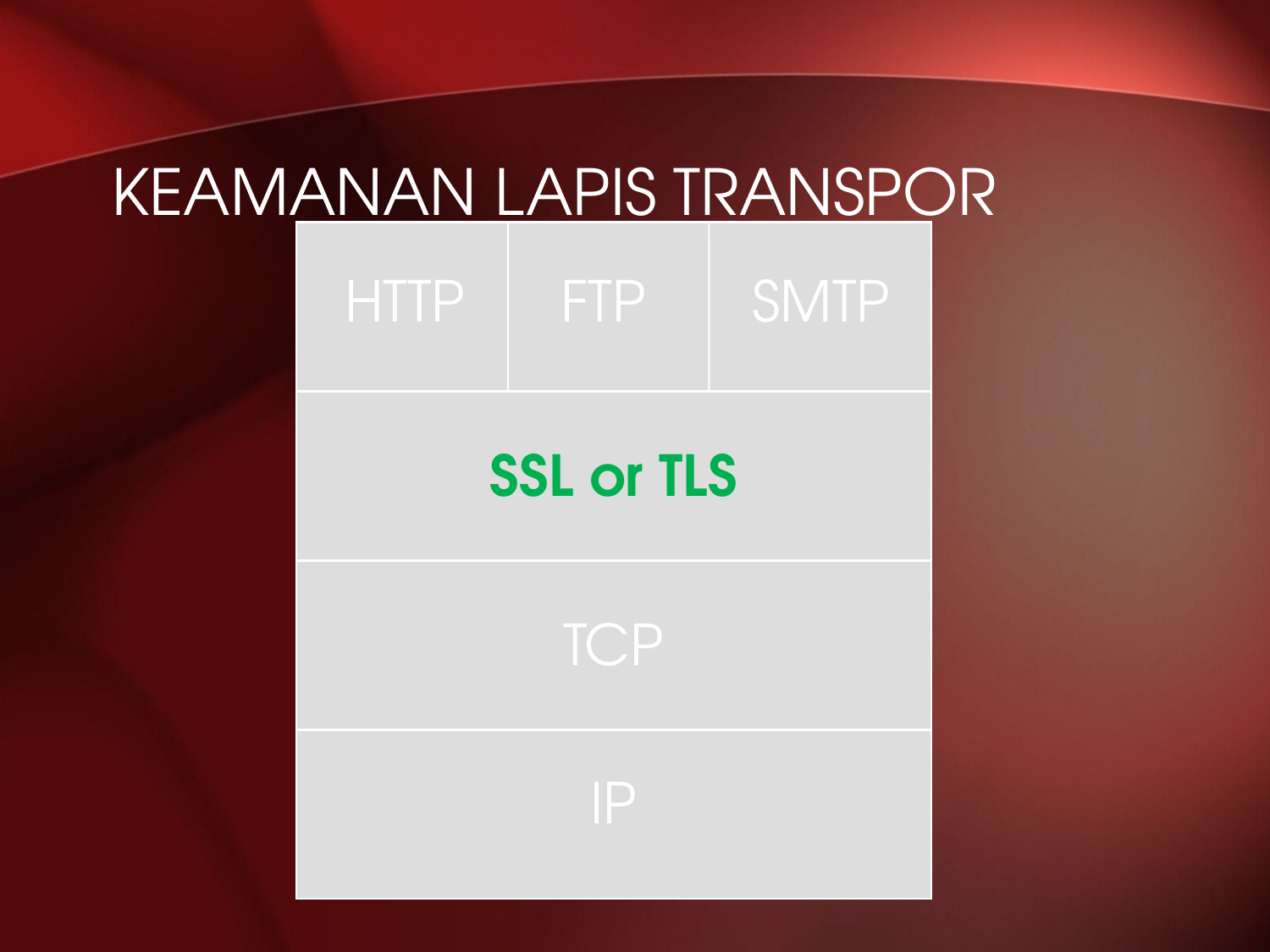

# Keamanan lapis transpor

HTTP
FTP
SMTP

SSL or TLS

TCP

IP